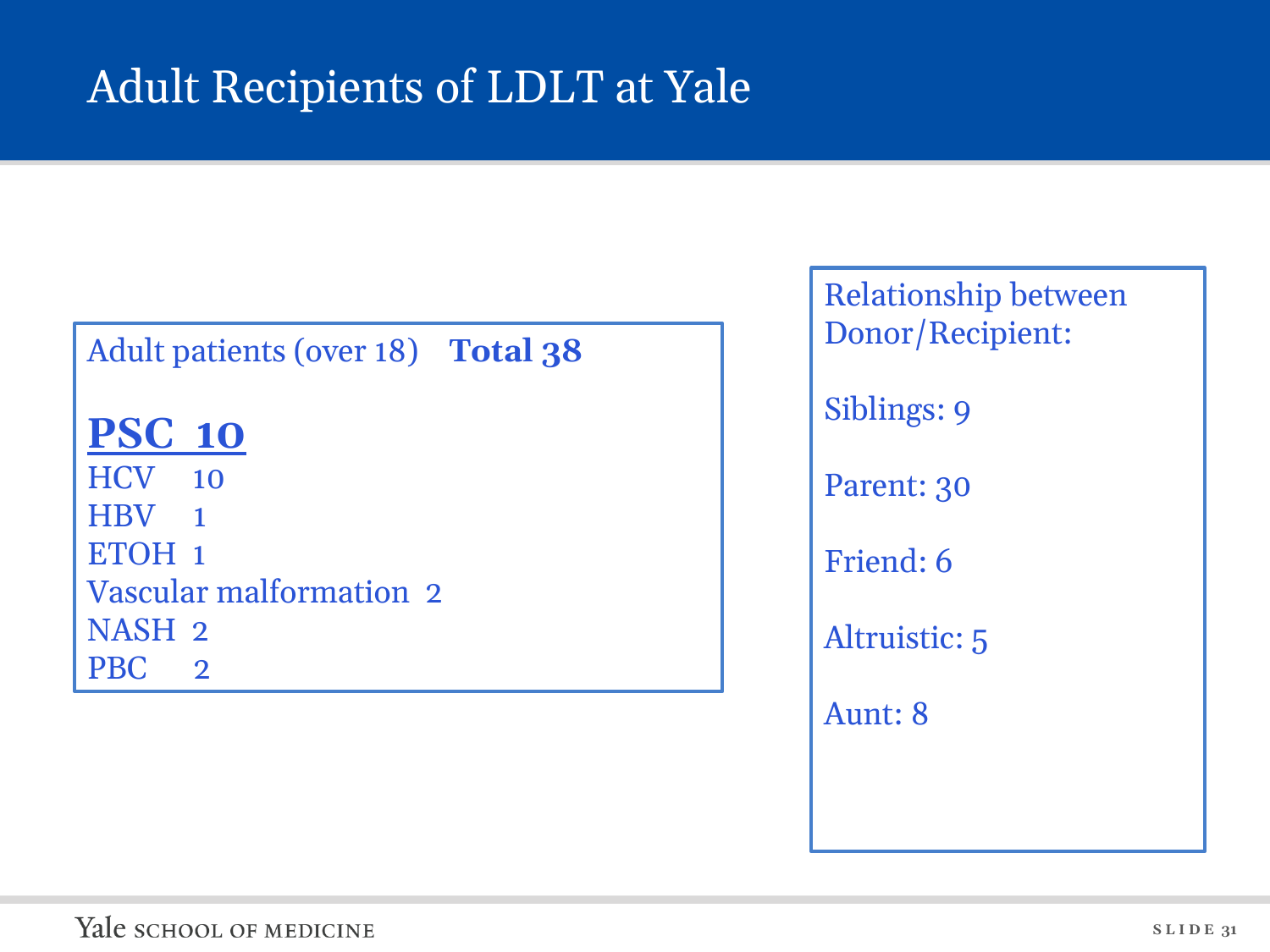

# Adult Recipients of LDLT at Yale
Relationship between Donor/Recipient:

Siblings: 9

Parent: 30

Friend: 6

Altruistic: 5

Aunt: 8

Adult patients (over 18)    Total 38

PSC  10
HCV     10
HBV     1
ETOH  1
Vascular malformation  2
NASH  2
PBC      2